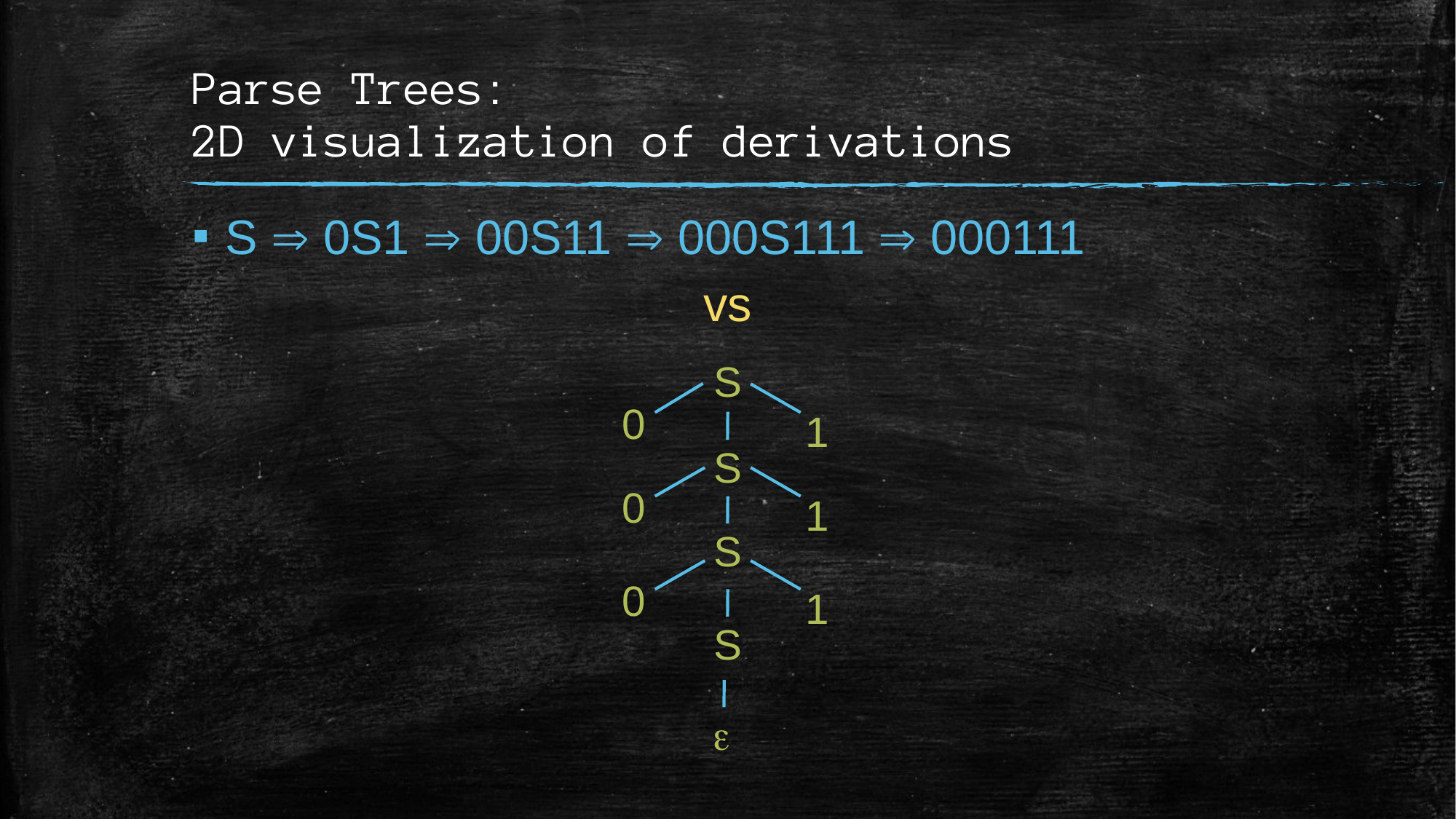

# Parse Trees: 2D visualization of derivations
S ⇒ 0S1 ⇒ 00S11 ⇒ 000S111 ⇒ 000111
vs
S
0
1
S
0
1
S
0
1
S
ε